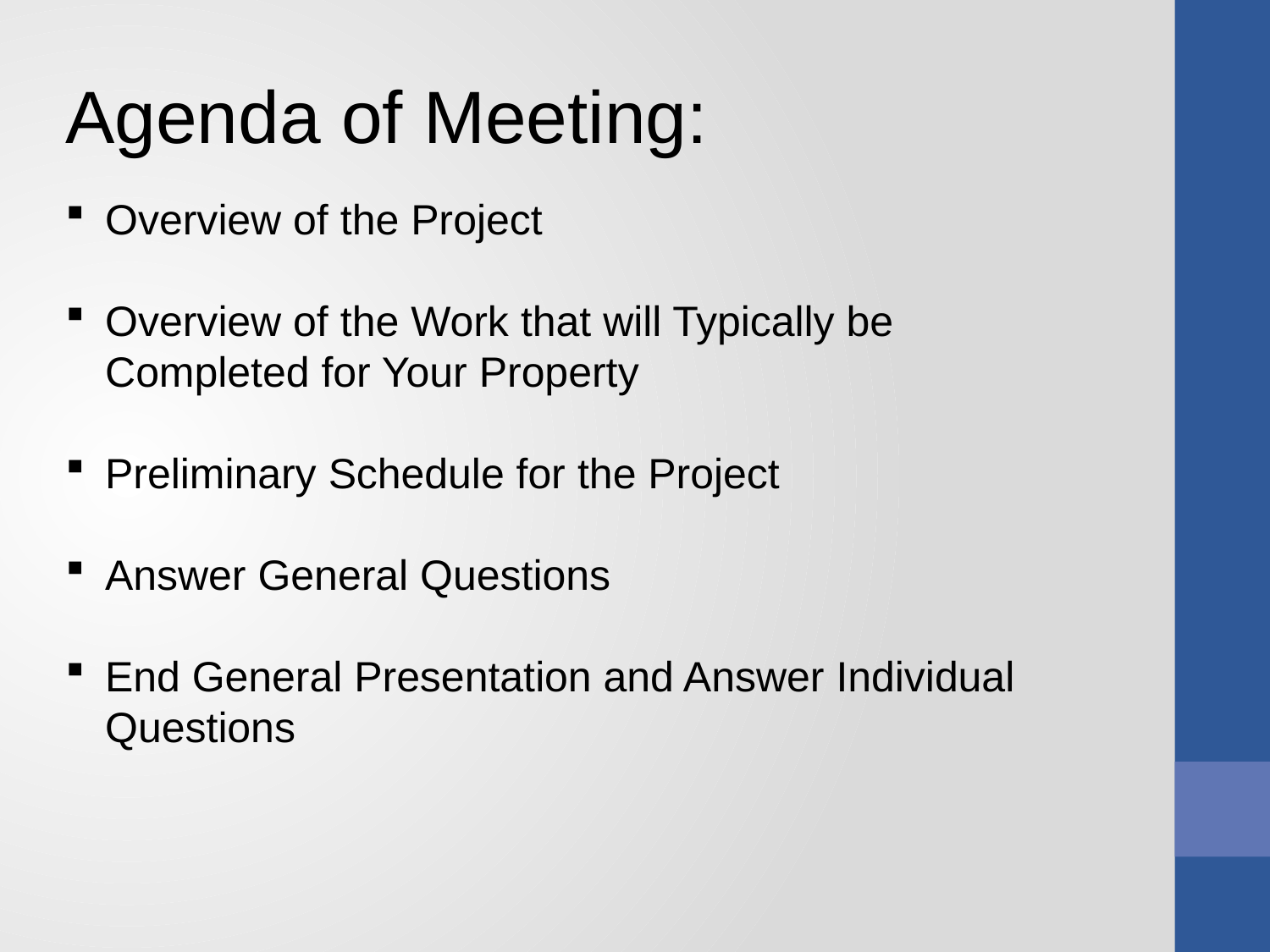

Agenda of Meeting:

Overview of the Project

Overview of the Work that will Typically be Completed for Your Property

Preliminary Schedule for the Project

Answer General Questions

End General Presentation and Answer Individual Questions